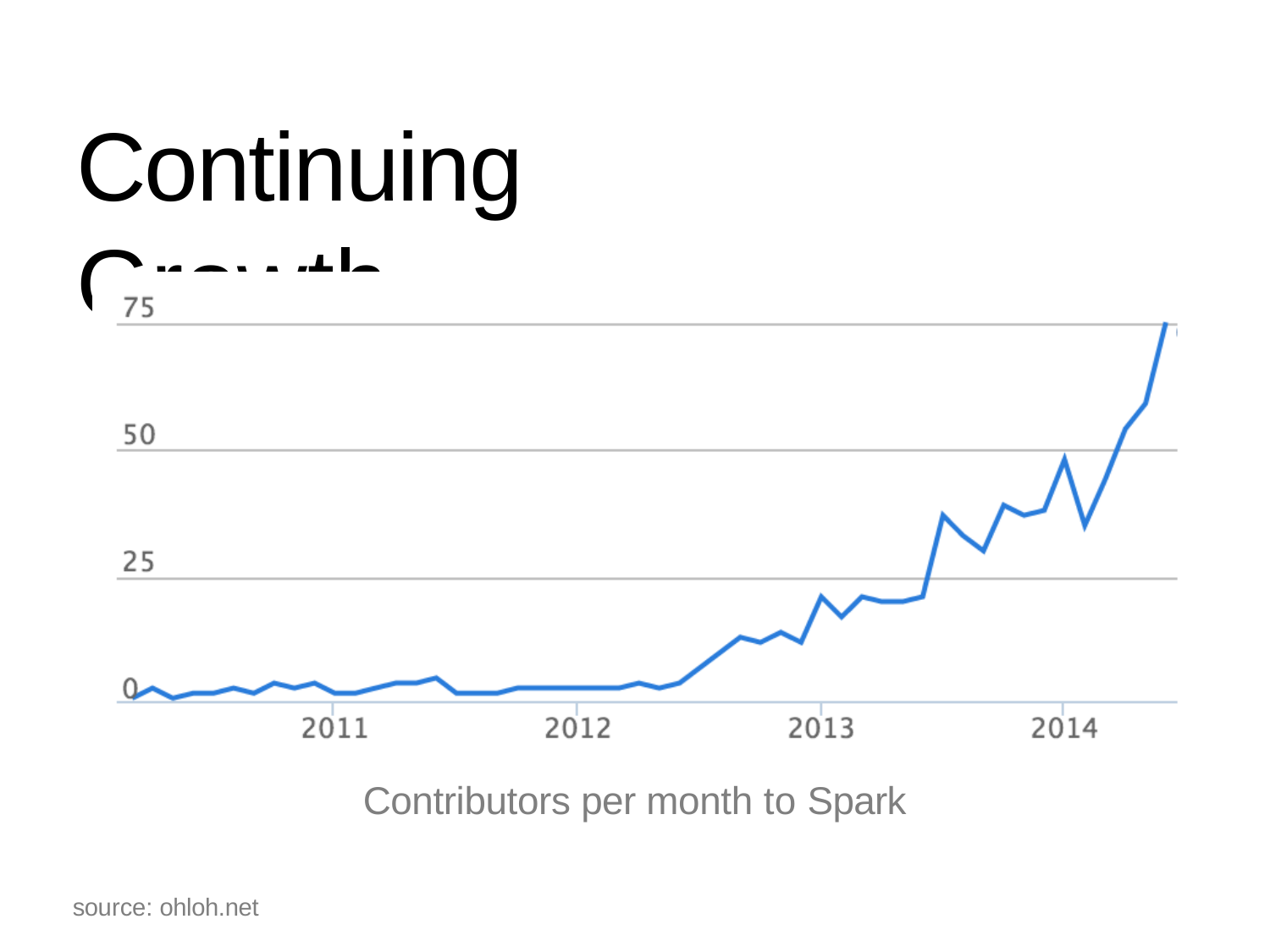

Continuing	Growth

Contributors per month to Spark
source: ohloh.net